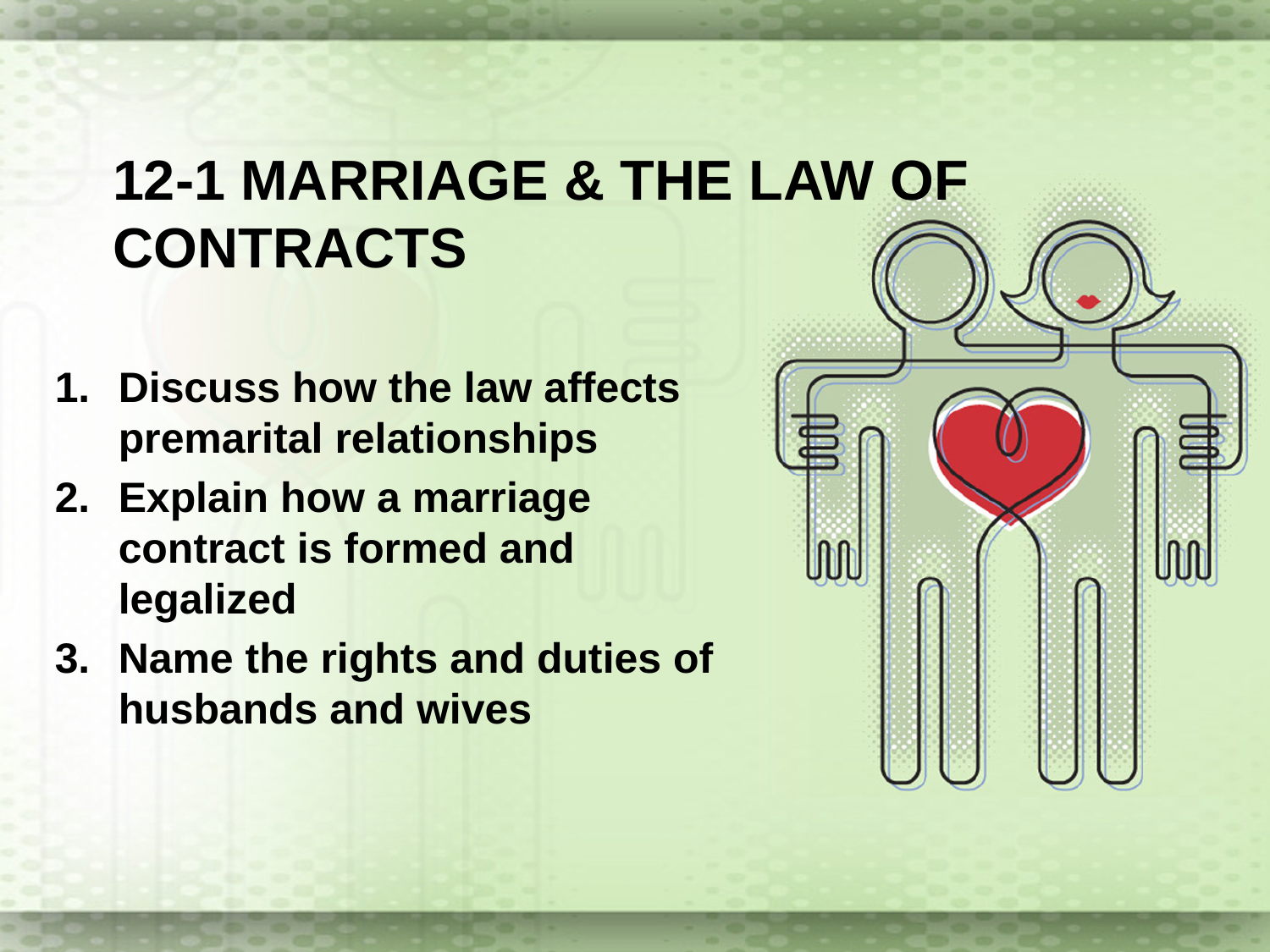

# 12-1 Marriage & the law of contracts
Discuss how the law affects premarital relationships
Explain how a marriage contract is formed and legalized
Name the rights and duties of husbands and wives